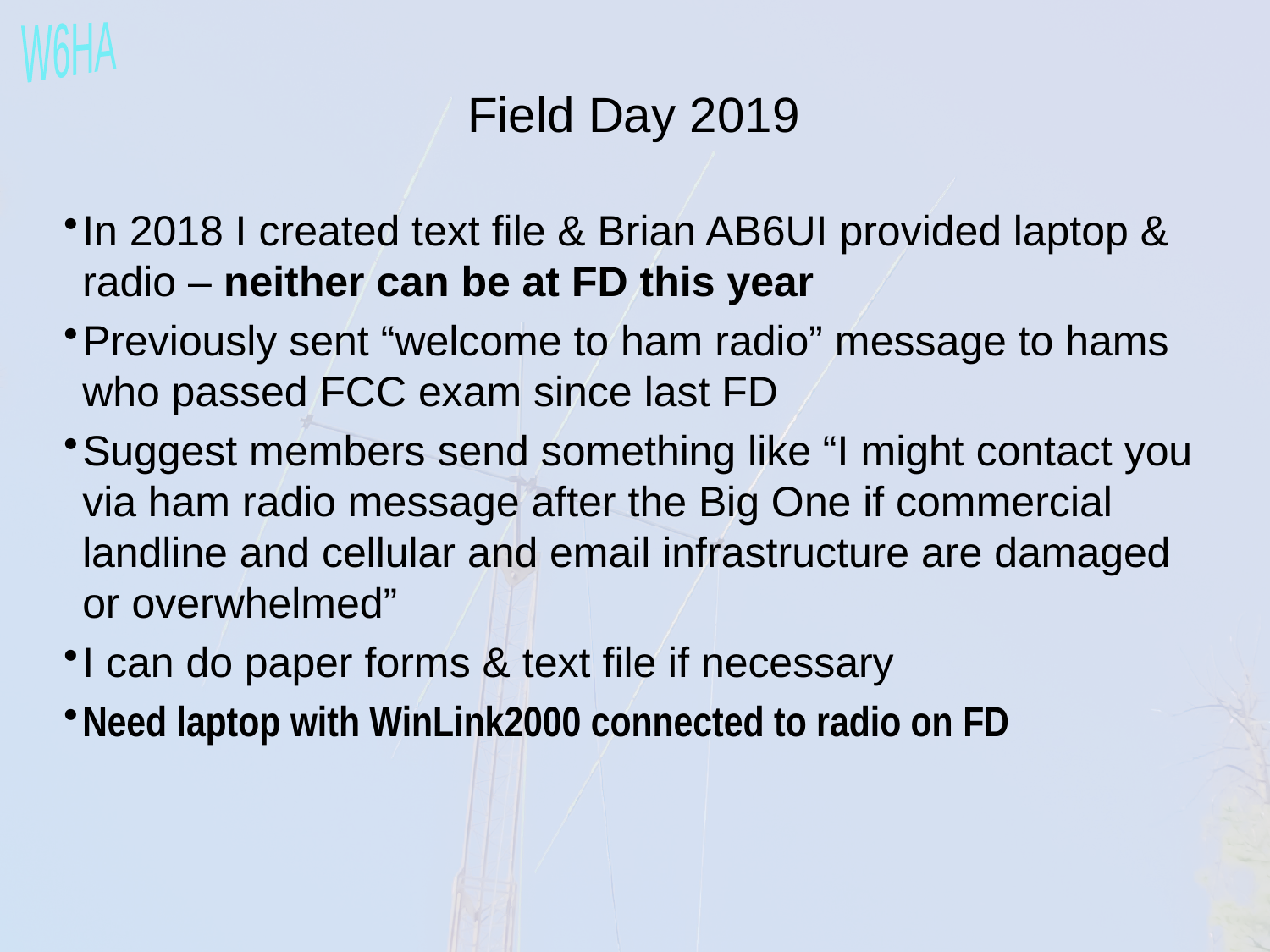

Field Day 2019
In 2018 I created text file & Brian AB6UI provided laptop & radio – neither can be at FD this year
Previously sent “welcome to ham radio” message to hams who passed FCC exam since last FD
Suggest members send something like “I might contact you via ham radio message after the Big One if commercial landline and cellular and email infrastructure are damaged or overwhelmed”
I can do paper forms & text file if necessary
Need laptop with WinLink2000 connected to radio on FD